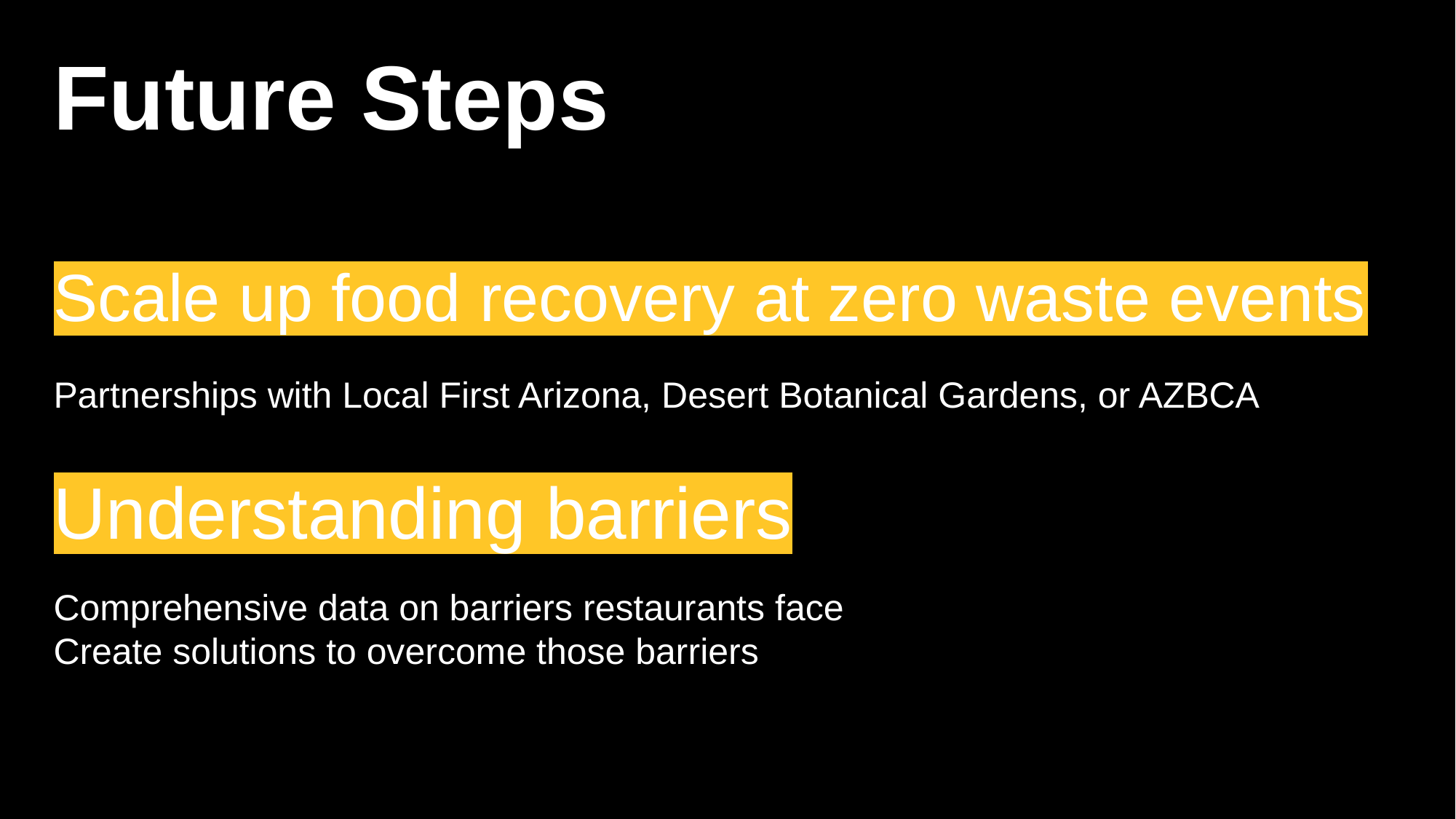

Future Steps

Scale up food recovery at zero waste events
Partnerships with Local First Arizona, Desert Botanical Gardens, or AZBCA
Understanding barriers
Comprehensive data on barriers restaurants face
Create solutions to overcome those barriers